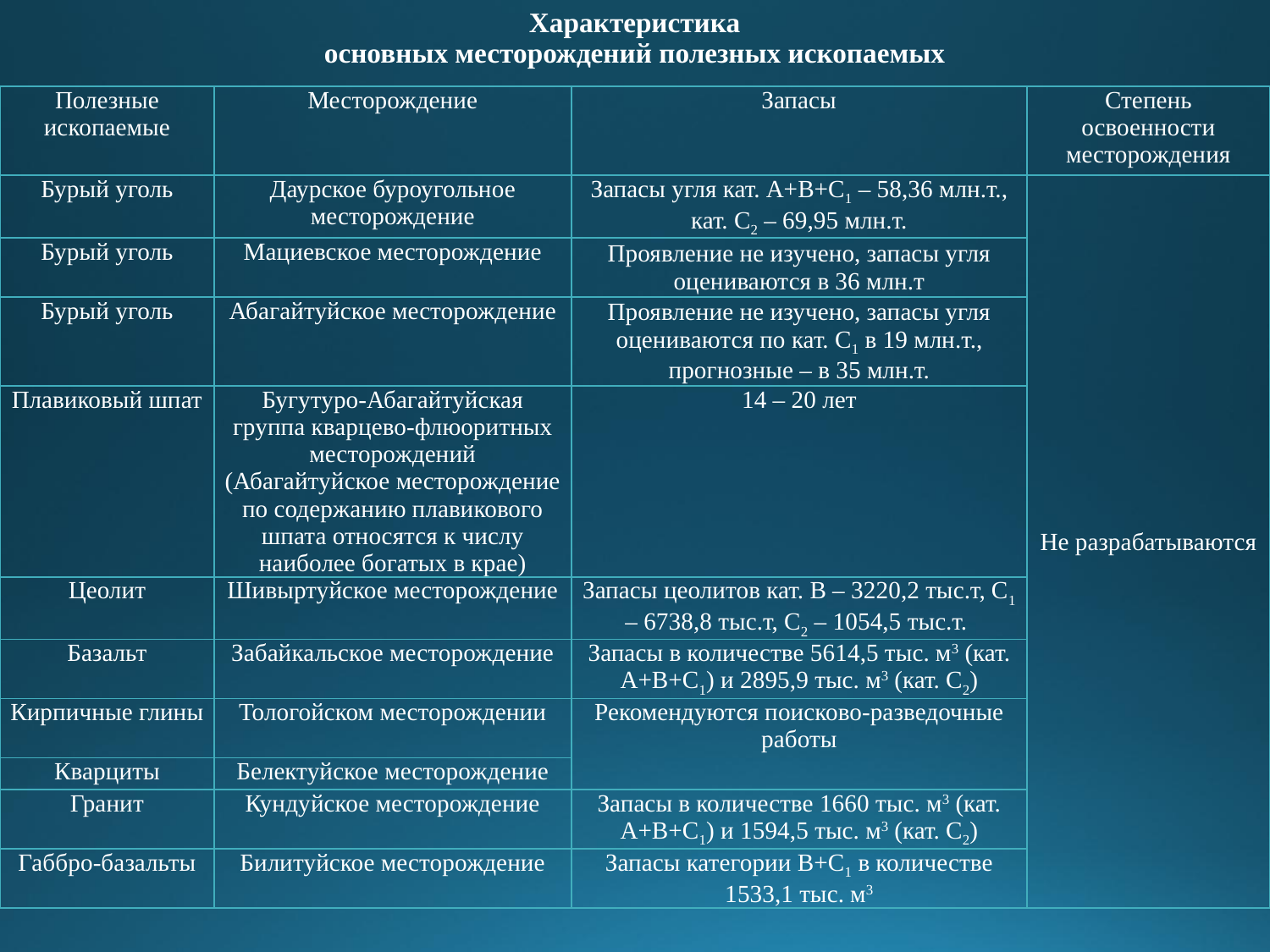

# Характеристика основных месторождений полезных ископаемых
| Полезные ископаемые | Месторождение | Запасы | Степень освоенности месторождения |
| --- | --- | --- | --- |
| Бурый уголь | Даурское буроугольное месторождение | Запасы угля кат. А+В+С1 – 58,36 млн.т., кат. С2 – 69,95 млн.т. | Не разрабатываются |
| Бурый уголь | Мациевское месторождение | Проявление не изучено, запасы угля оцениваются в 36 млн.т |  |
| Бурый уголь | Абагайтуйское месторождение | Проявление не изучено, запасы угля оцениваются по кат. С1 в 19 млн.т., прогнозные – в 35 млн.т. |  |
| Плавиковый шпат | Бугутуро-Абагайтуйская группа кварцево-флюоритных месторождений (Абагайтуйское месторождение по содержанию плавикового шпата относятся к числу наиболее богатых в крае) | 14 – 20 лет |  |
| Цеолит | Шивыртуйское месторождение | Запасы цеолитов кат. В – 3220,2 тыс.т, С1 – 6738,8 тыс.т, С2 – 1054,5 тыс.т. |  |
| Базальт | Забайкальское месторождение | Запасы в количестве 5614,5 тыс. м3 (кат. А+В+С1) и 2895,9 тыс. м3 (кат. С2) |  |
| Кирпичные глины | Тологойском месторождении | Рекомендуются поисково-разведочные работы |  |
| Кварциты | Белектуйское месторождение |  |  |
| Гранит | Кундуйское месторождение | Запасы в количестве 1660 тыс. м3 (кат. А+В+С1) и 1594,5 тыс. м3 (кат. С2) |  |
| Габбро-базальты | Билитуйское месторождение | Запасы категории В+С1 в количестве 1533,1 тыс. м3 |  |